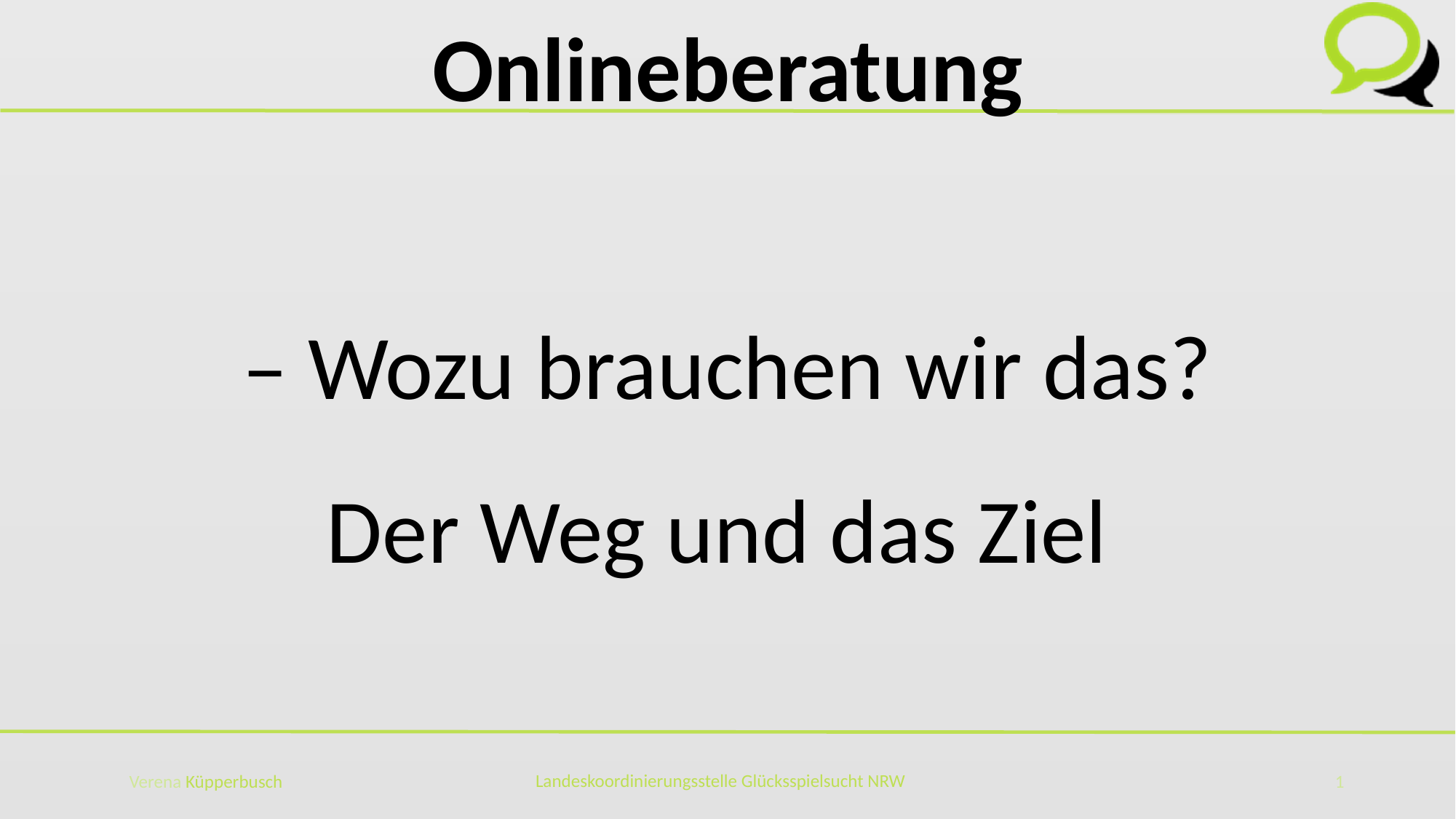

# Onlineberatung
– Wozu brauchen wir das?
Der Weg und das Ziel
Verena Küpperbusch
1